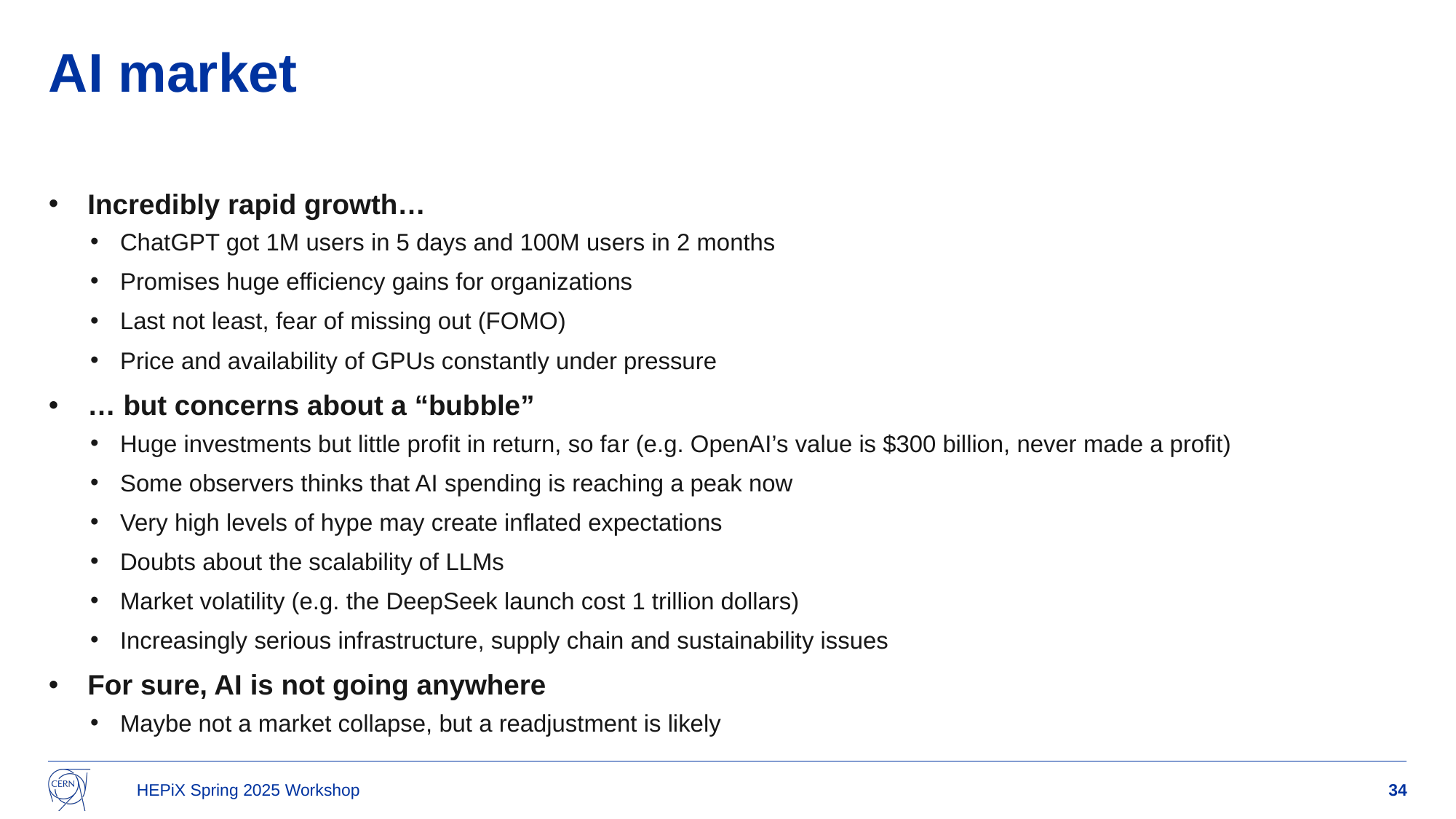

# AI market
Incredibly rapid growth…
ChatGPT got 1M users in 5 days and 100M users in 2 months
Promises huge efficiency gains for organizations
Last not least, fear of missing out (FOMO)
Price and availability of GPUs constantly under pressure
… but concerns about a “bubble”
Huge investments but little profit in return, so far (e.g. OpenAI’s value is $300 billion, never made a profit)
Some observers thinks that AI spending is reaching a peak now
Very high levels of hype may create inflated expectations
Doubts about the scalability of LLMs
Market volatility (e.g. the DeepSeek launch cost 1 trillion dollars)
Increasingly serious infrastructure, supply chain and sustainability issues
For sure, AI is not going anywhere
Maybe not a market collapse, but a readjustment is likely

HEPiX Spring 2025 Workshop
34